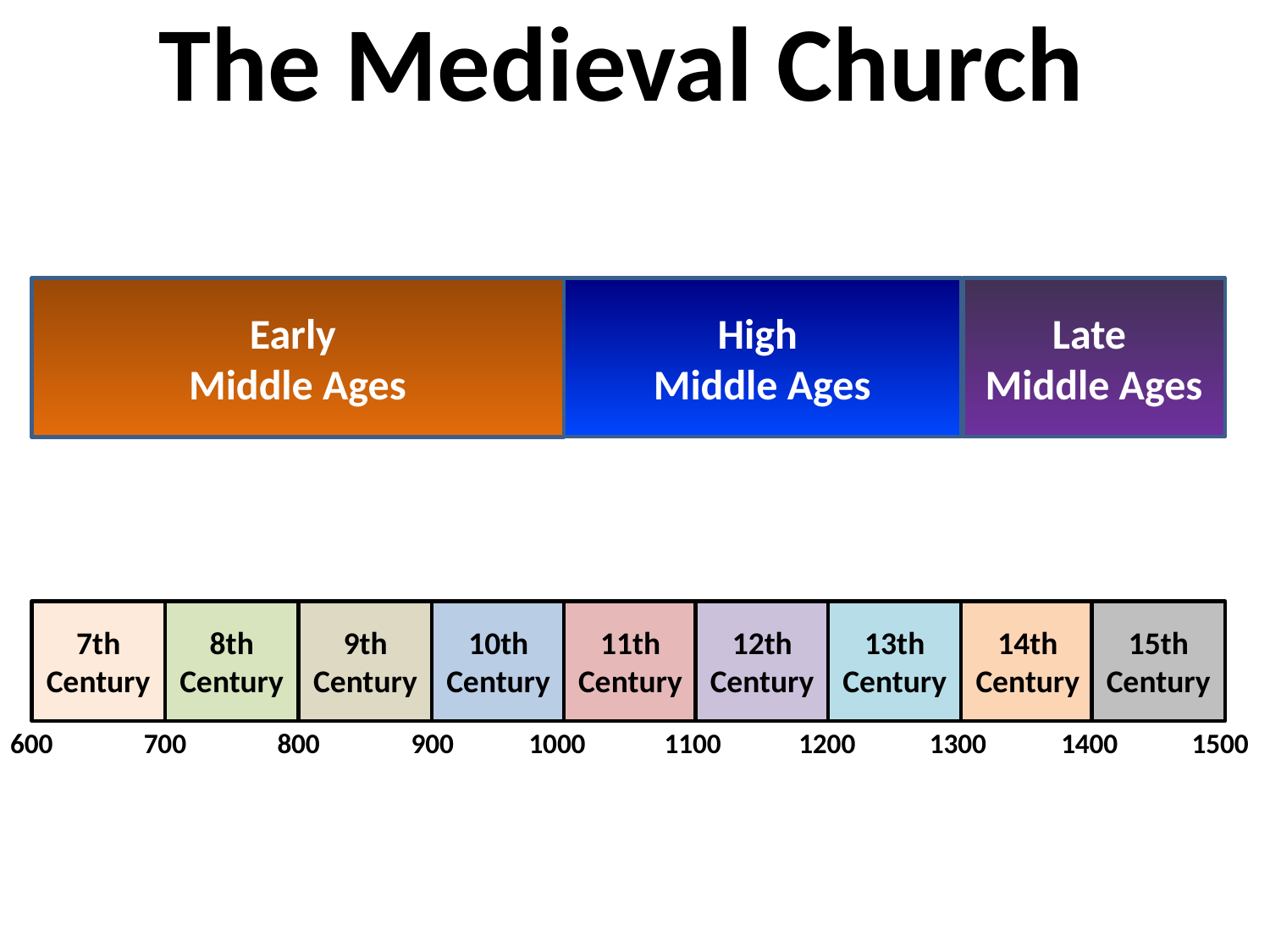

# The Medieval Church
Early
Middle Ages
High
Middle Ages
Late
Middle Ages
7th Century
8th Century
9th Century
10th Century
11th
Century
12th
Century
13th
Century
14th
Century
15th
Century
600
700
800
900
1000
1100
1200
1300
1400
1500